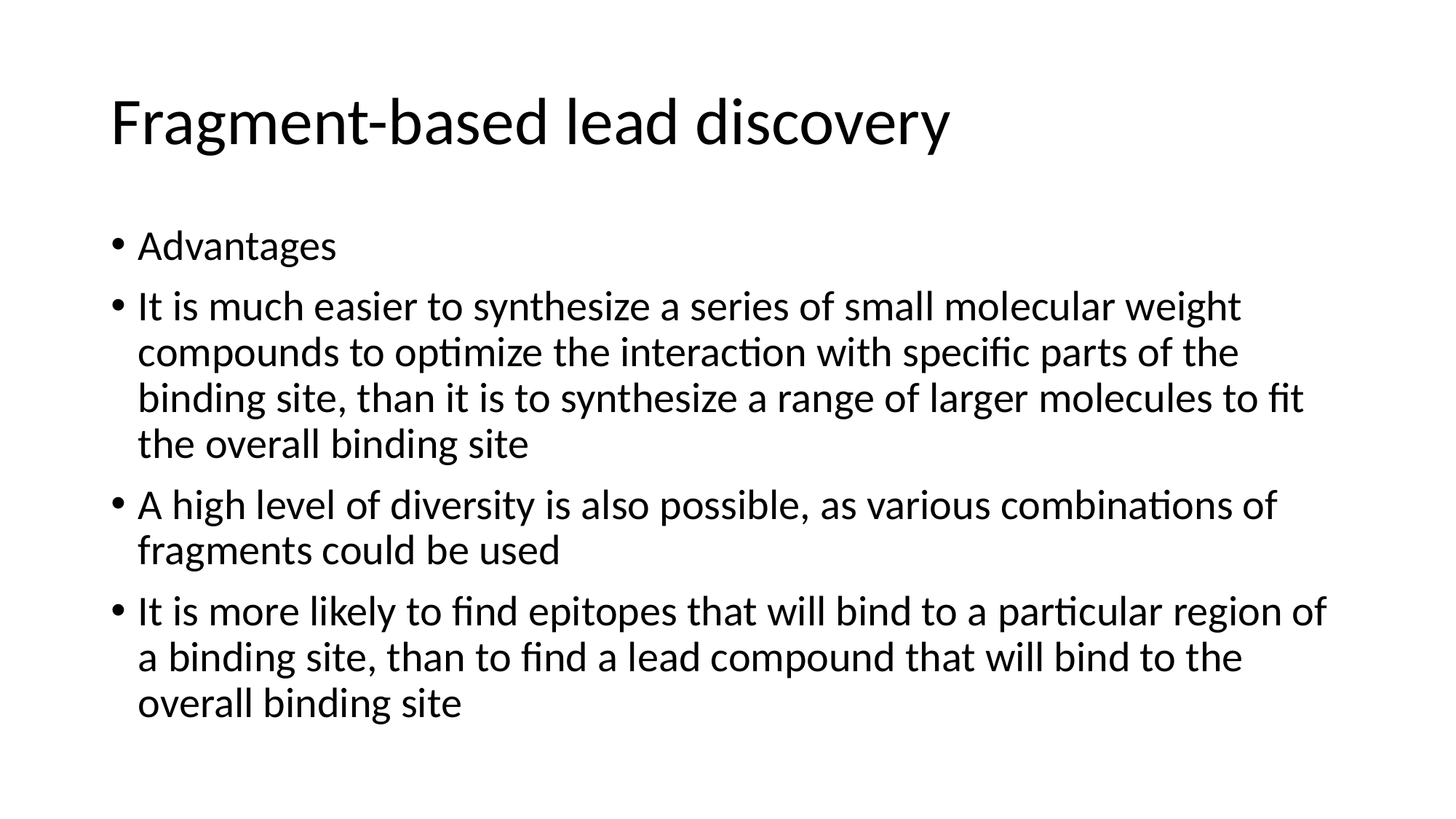

# Fragment-based lead discovery
Advantages
It is much easier to synthesize a series of small molecular weight compounds to optimize the interaction with specific parts of the binding site, than it is to synthesize a range of larger molecules to fit the overall binding site
A high level of diversity is also possible, as various combinations of fragments could be used
It is more likely to find epitopes that will bind to a particular region of a binding site, than to find a lead compound that will bind to the overall binding site